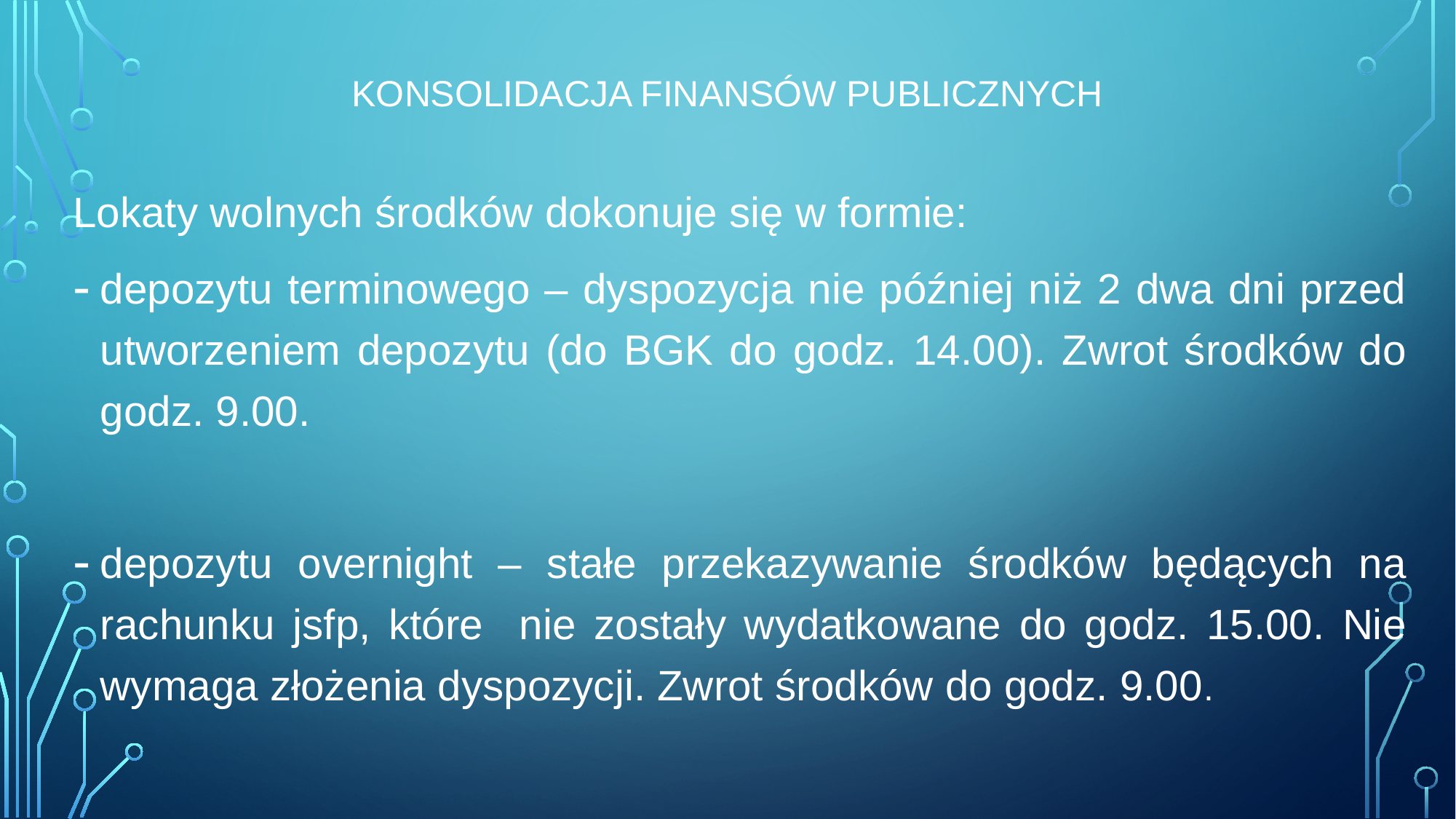

# Konsolidacja finansów publicznych
Lokaty wolnych środków dokonuje się w formie:
depozytu terminowego – dyspozycja nie później niż 2 dwa dni przed utworzeniem depozytu (do BGK do godz. 14.00). Zwrot środków do godz. 9.00.

depozytu overnight – stałe przekazywanie środków będących na rachunku jsfp, które  nie zostały wydatkowane do godz. 15.00. Nie wymaga złożenia dyspozycji. Zwrot środków do godz. 9.00.